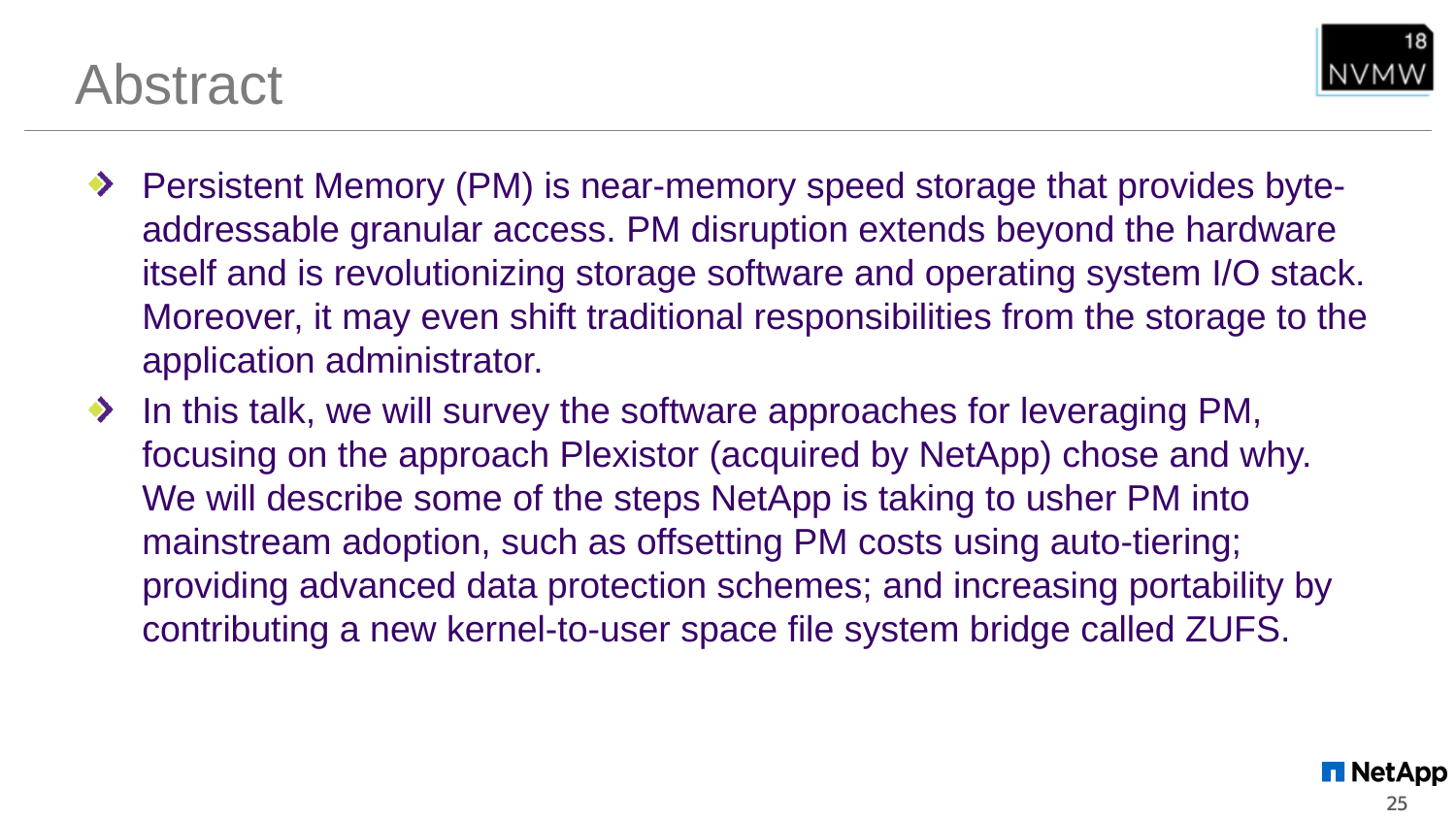

# Abstract
Persistent Memory (PM) is near-memory speed storage that provides byte-addressable granular access. PM disruption extends beyond the hardware itself and is revolutionizing storage software and operating system I/O stack. Moreover, it may even shift traditional responsibilities from the storage to the application administrator.
In this talk, we will survey the software approaches for leveraging PM, focusing on the approach Plexistor (acquired by NetApp) chose and why. We will describe some of the steps NetApp is taking to usher PM into mainstream adoption, such as offsetting PM costs using auto-tiering; providing advanced data protection schemes; and increasing portability by contributing a new kernel-to-user space file system bridge called ZUFS.
25